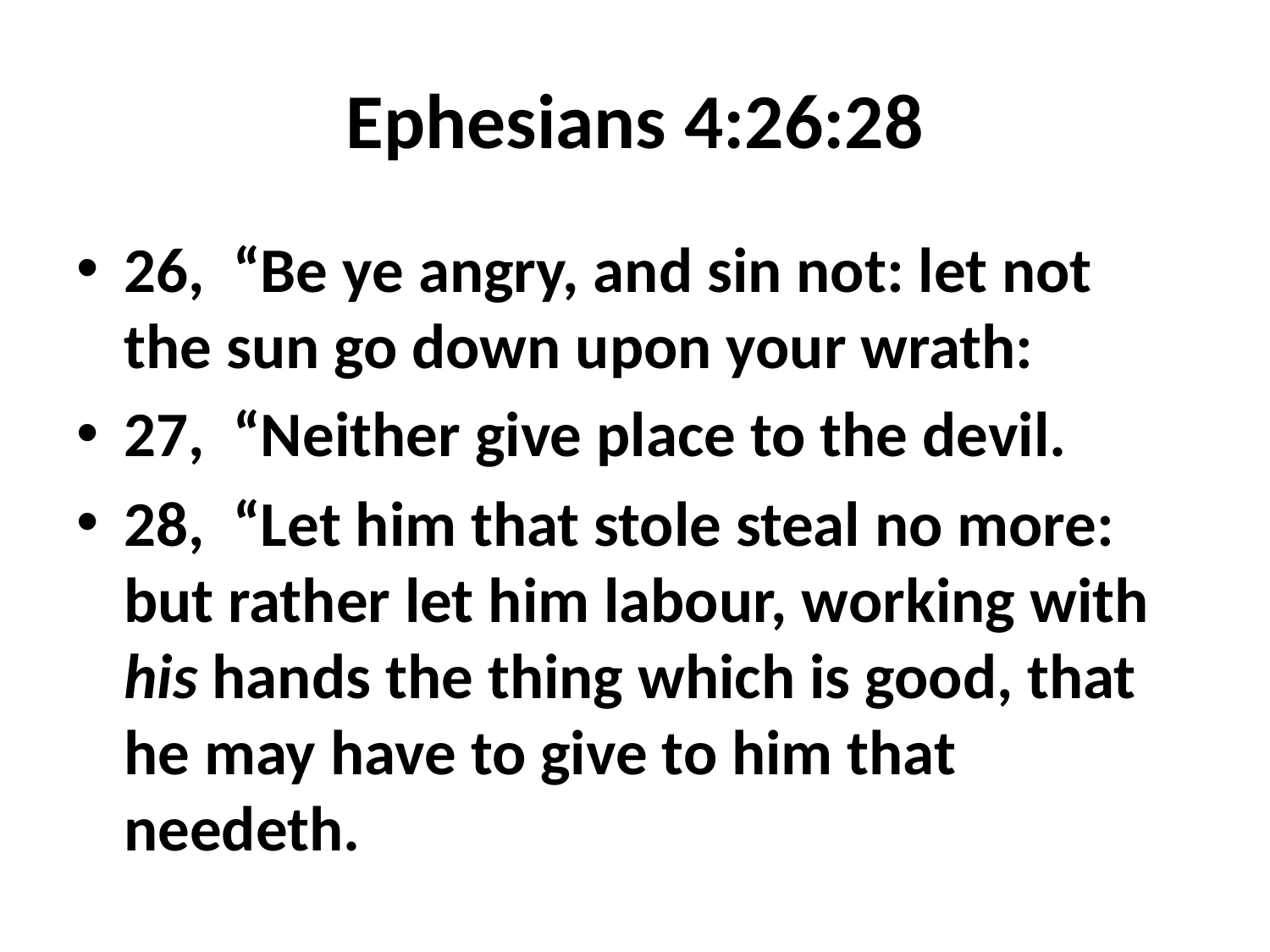

# Ephesians 4:26:28
26,  “Be ye angry, and sin not: let not the sun go down upon your wrath:
27,  “Neither give place to the devil.
28,  “Let him that stole steal no more: but rather let him labour, working with his hands the thing which is good, that he may have to give to him that needeth.